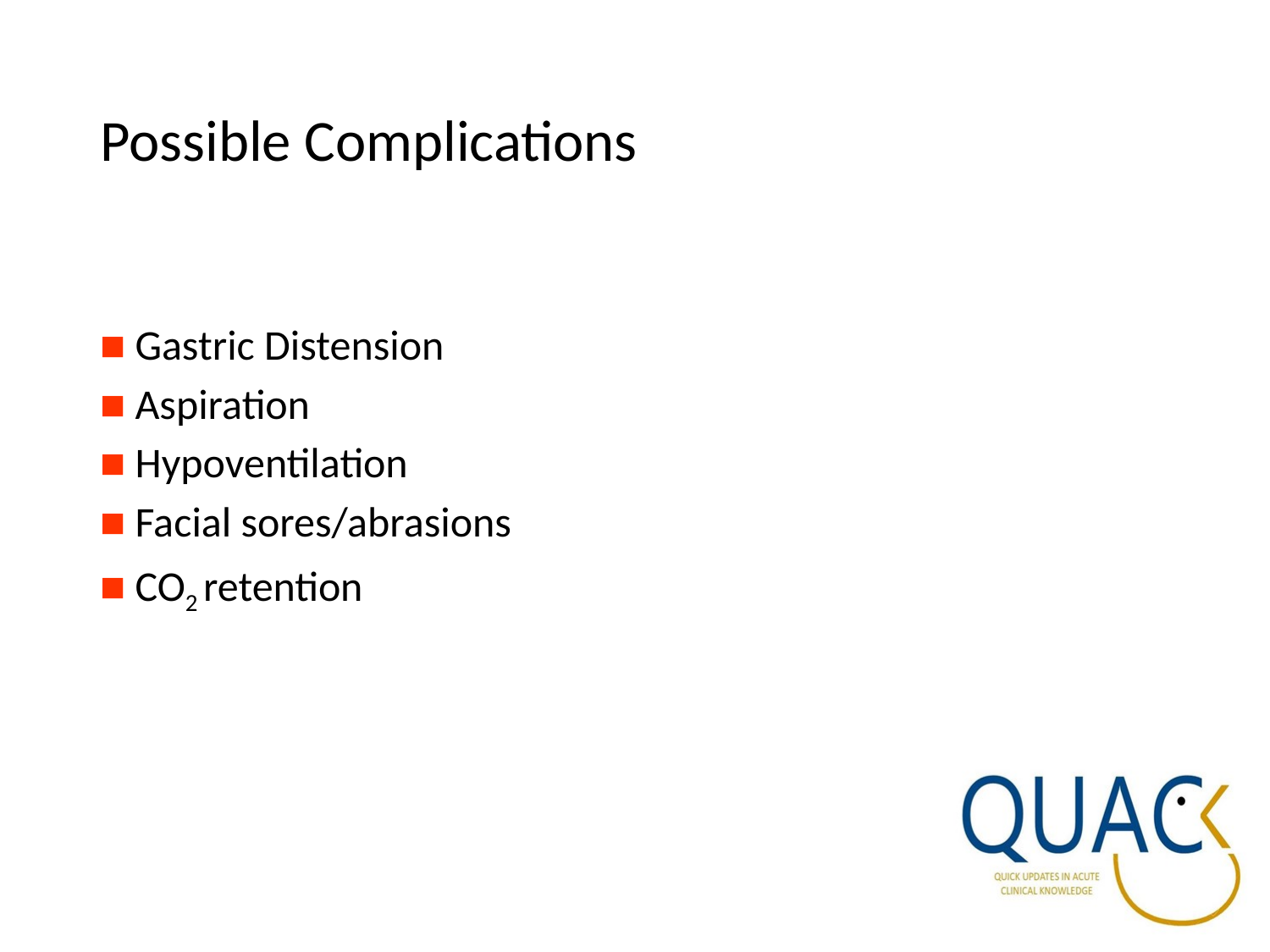

# Possible Complications

■ Gastric Distension
■ Aspiration
■ Hypoventilation
■ Facial sores/abrasions
■ CO2 retention